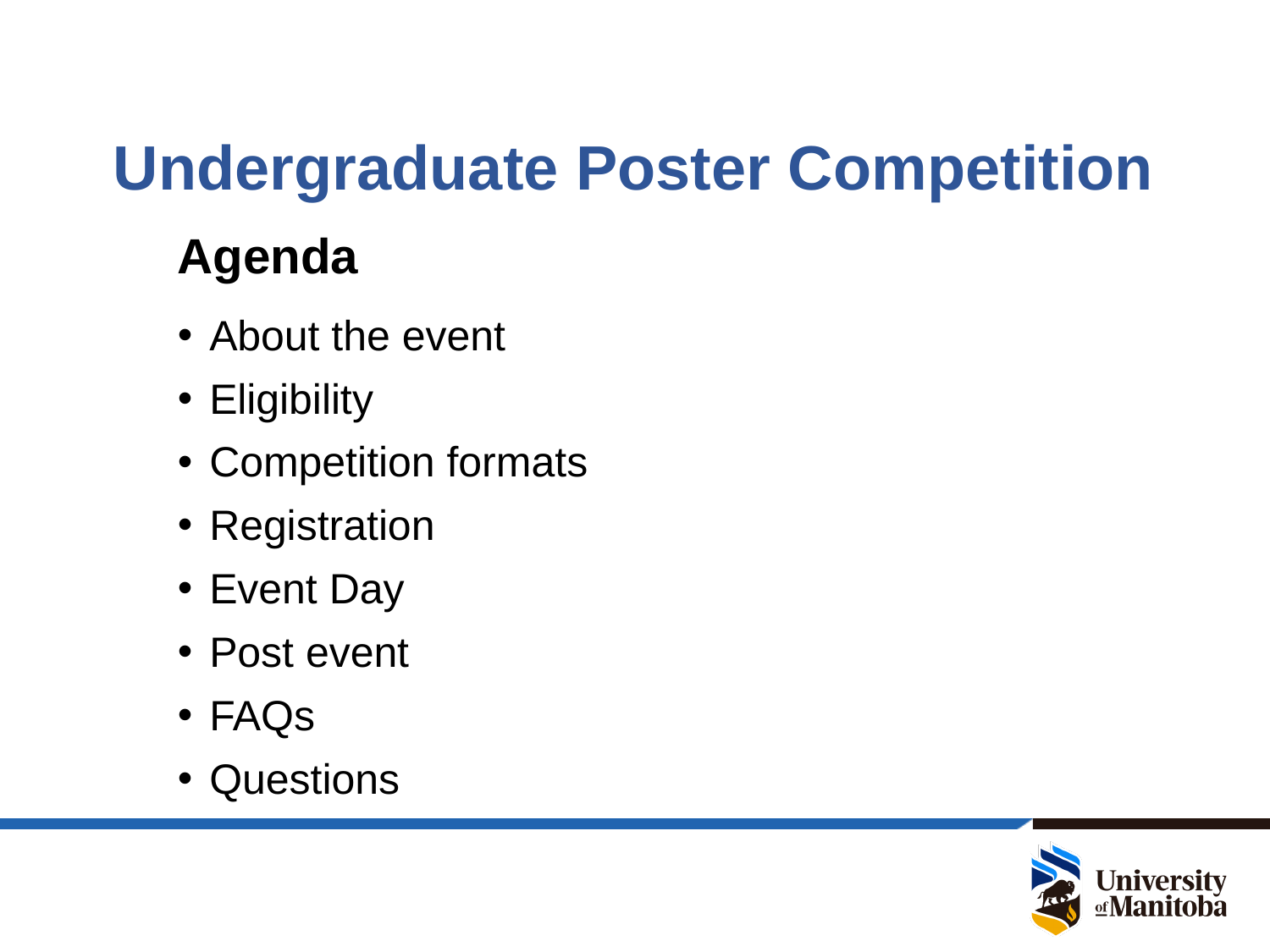

# Undergraduate Poster Competition
Agenda
About the event
Eligibility
Competition formats
Registration
Event Day
Post event
FAQs
Questions